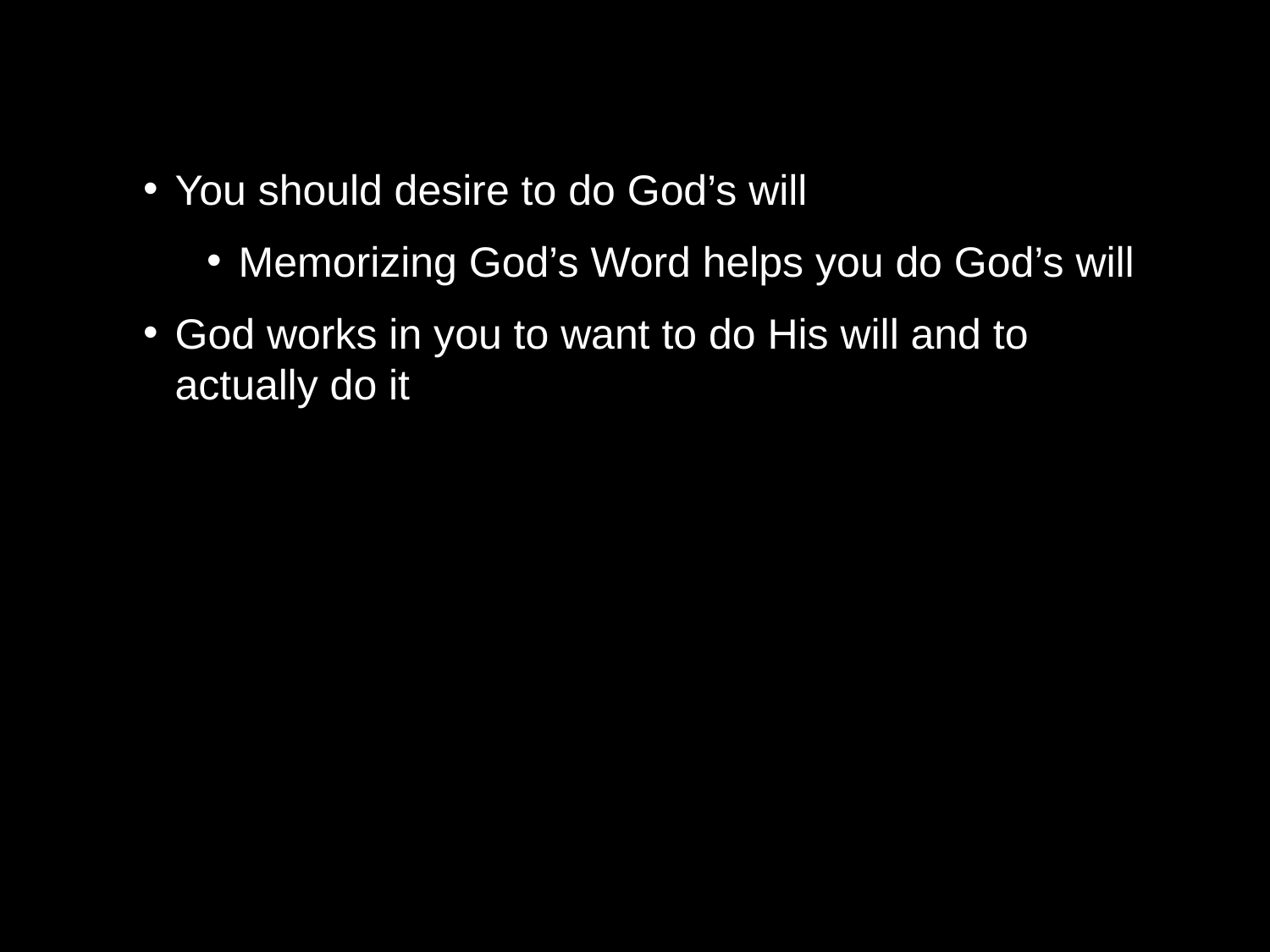

You should desire to do God’s will
Memorizing God’s Word helps you do God’s will
God works in you to want to do His will and to actually do it